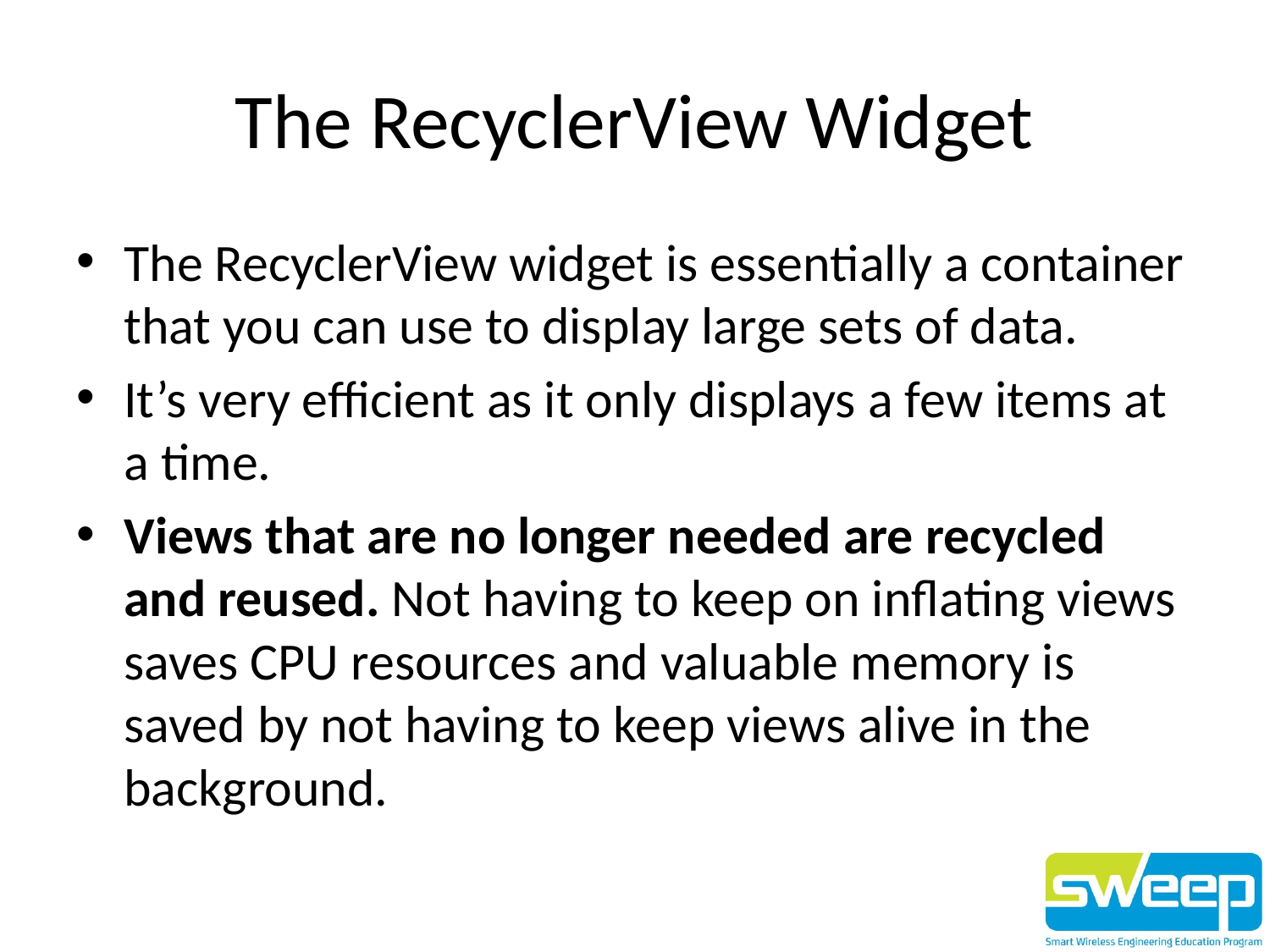

# The RecyclerView Widget
The RecyclerView widget is essentially a container that you can use to display large sets of data.
It’s very efficient as it only displays a few items at a time.
Views that are no longer needed are recycled and reused. Not having to keep on inflating views saves CPU resources and valuable memory is saved by not having to keep views alive in the background.